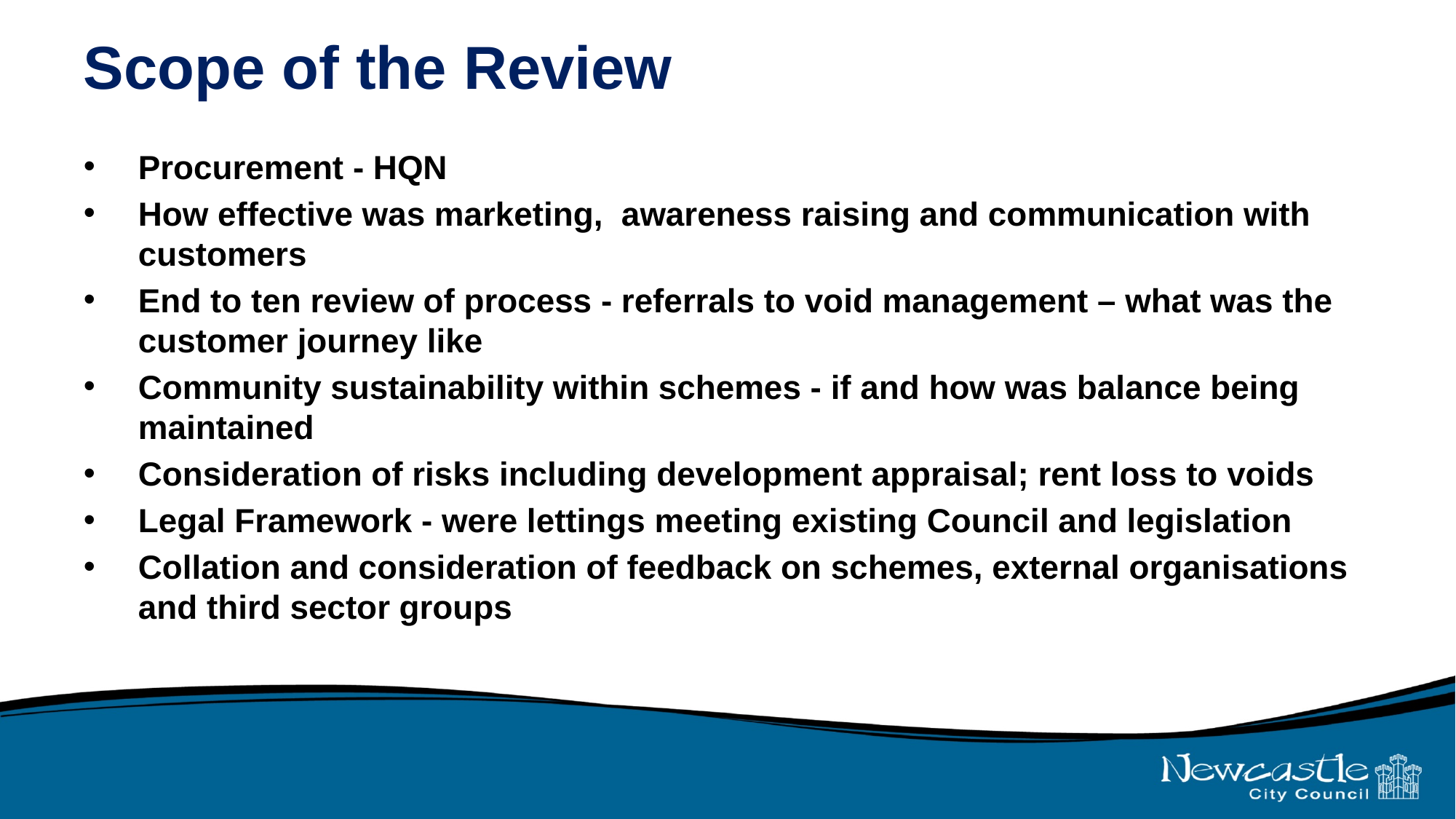

# Scope of the Review
Procurement - HQN
How effective was marketing,  awareness raising and communication with customers
End to ten review of process - referrals to void management – what was the customer journey like
Community sustainability within schemes - if and how was balance being maintained
Consideration of risks including development appraisal; rent loss to voids
Legal Framework - were lettings meeting existing Council and legislation
Collation and consideration of feedback on schemes, external organisations and third sector groups